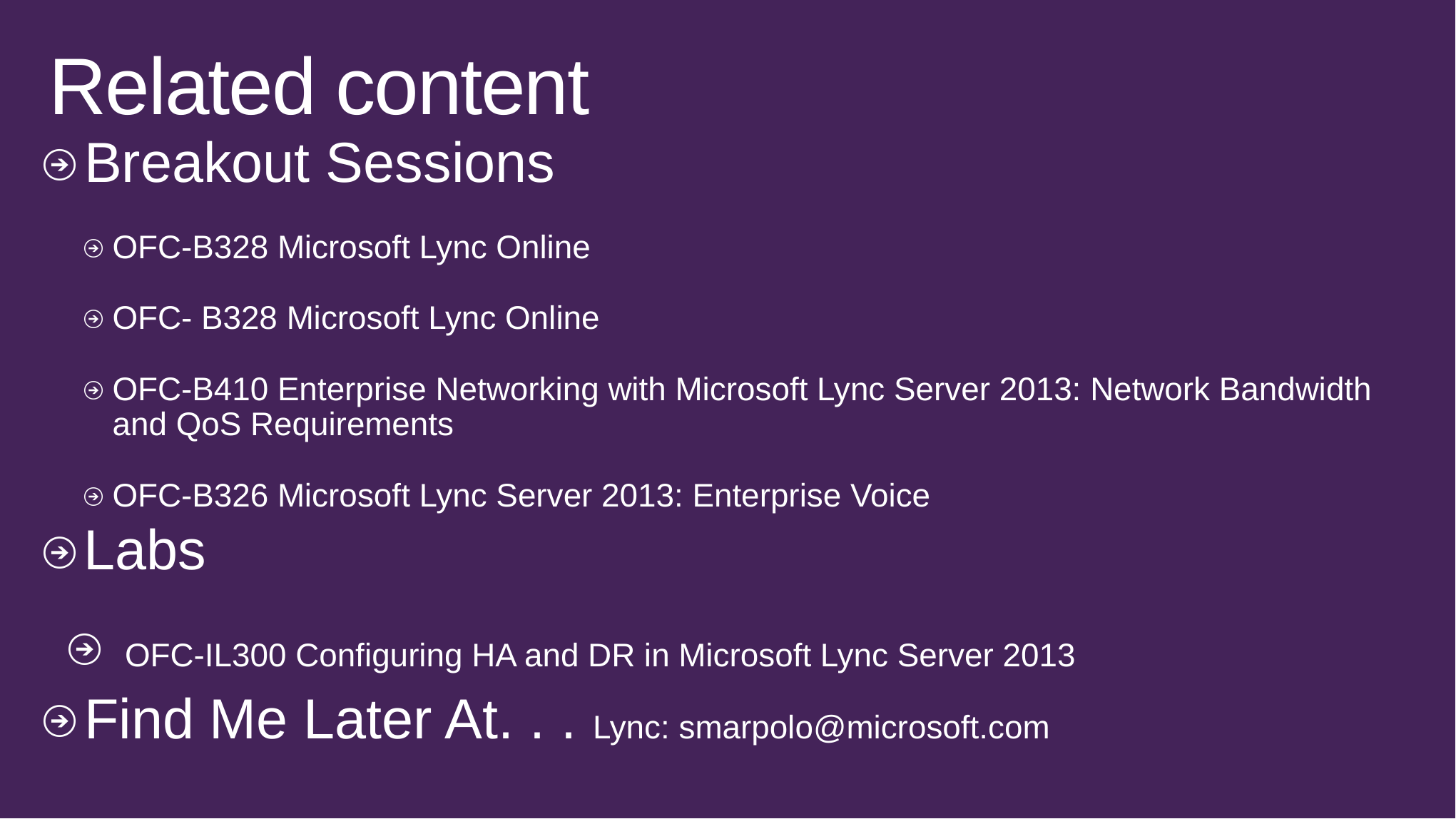

# Related content
Breakout Sessions
OFC-B328 Microsoft Lync Online
OFC- B328 Microsoft Lync Online
OFC-B410 Enterprise Networking with Microsoft Lync Server 2013: Network Bandwidth and QoS Requirements
OFC-B326 Microsoft Lync Server 2013: Enterprise Voice

Labs
 OFC-IL300 Configuring HA and DR in Microsoft Lync Server 2013

Find Me Later At. . . Lync: smarpolo@microsoft.com